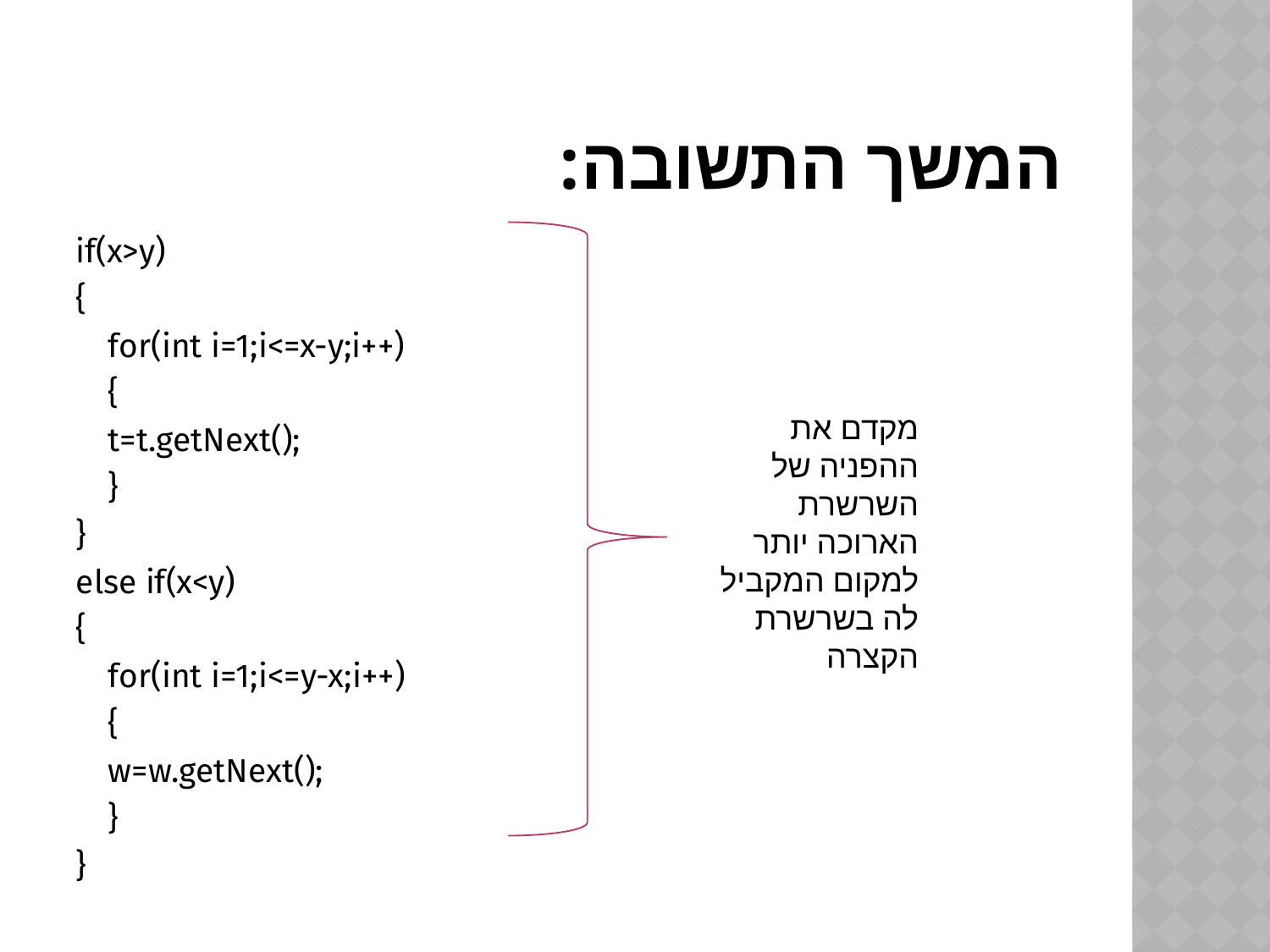

# המשך התשובה:

if(x>y)
{
	for(int i=1;i<=x-y;i++)
	{
		t=t.getNext();
	}
}
else if(x<y)
{
	for(int i=1;i<=y-x;i++)
	{
		w=w.getNext();
	}
}

מקדם את ההפניה של השרשרת הארוכה יותר למקום המקביל לה בשרשרת הקצרה